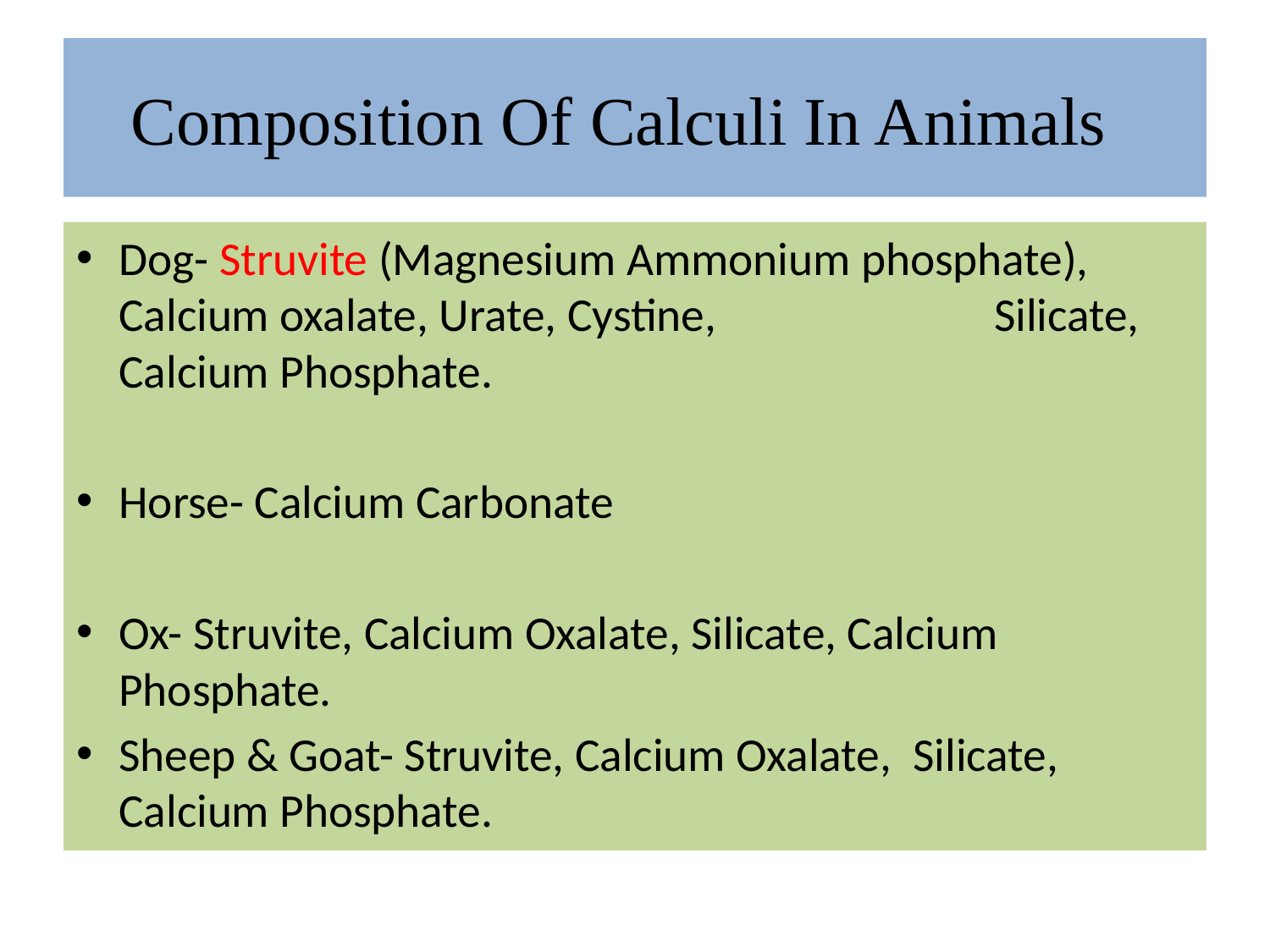

# Composition Of Calculi In Animals
Dog- Struvite (Magnesium Ammonium phosphate), Calcium oxalate, Urate, Cystine,    	      	   Silicate, Calcium Phosphate.

Horse- Calcium Carbonate

Ox- Struvite, Calcium Oxalate, Silicate, Calcium     	Phosphate.
Sheep & Goat- Struvite, Calcium Oxalate,  Silicate, Calcium Phosphate.